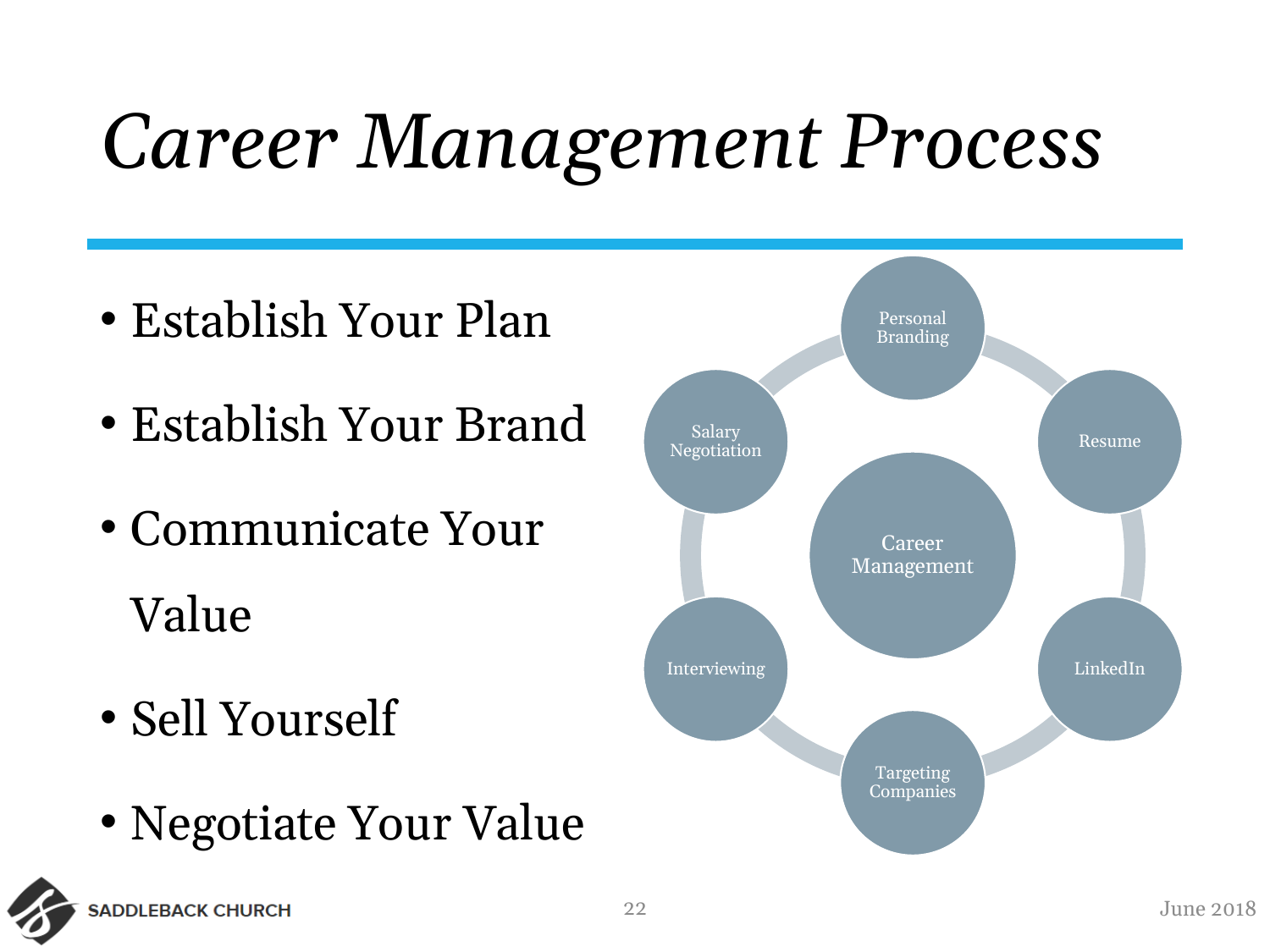

# Career Management Process
Establish Your Plan
Establish Your Brand
Communicate Your Value
Sell Yourself
Negotiate Your Value
Career Management
Personal Branding
Resume
LinkedIn
Targeting Companies
Interviewing
Salary Negotiation
22
June 2018